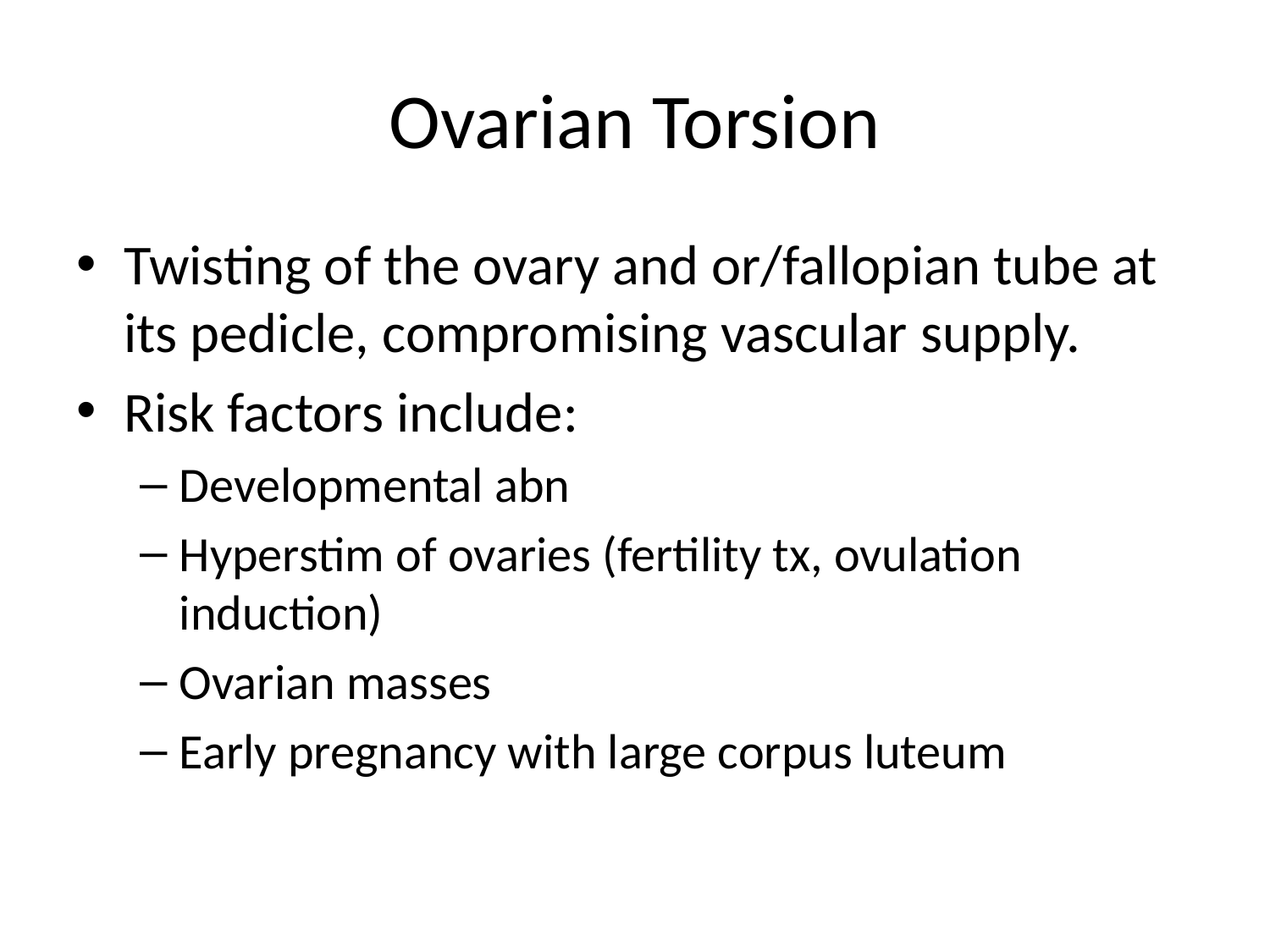

# Ovarian Torsion
Twisting of the ovary and or/fallopian tube at its pedicle, compromising vascular supply.
Risk factors include:
Developmental abn
Hyperstim of ovaries (fertility tx, ovulation induction)
Ovarian masses
Early pregnancy with large corpus luteum